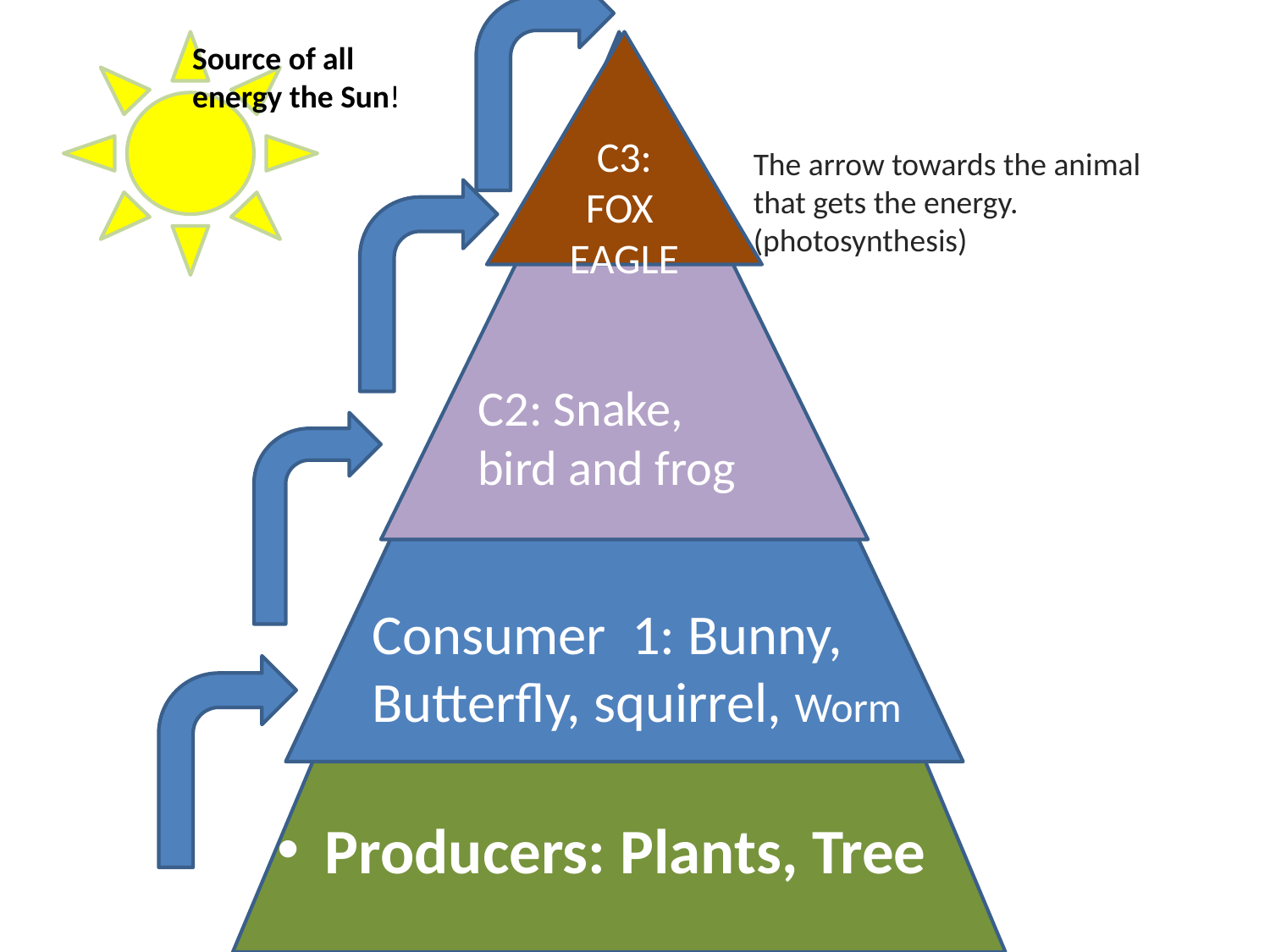

Source of all energy the Sun!

C3: FOX  EAGLE

The arrow towards the animal that gets the energy. (photosynthesis)

C2: Snake, bird and frog

Consumer  1: Bunny,
Butterfly, squirrel, Worm

Producers: Plants, Tree